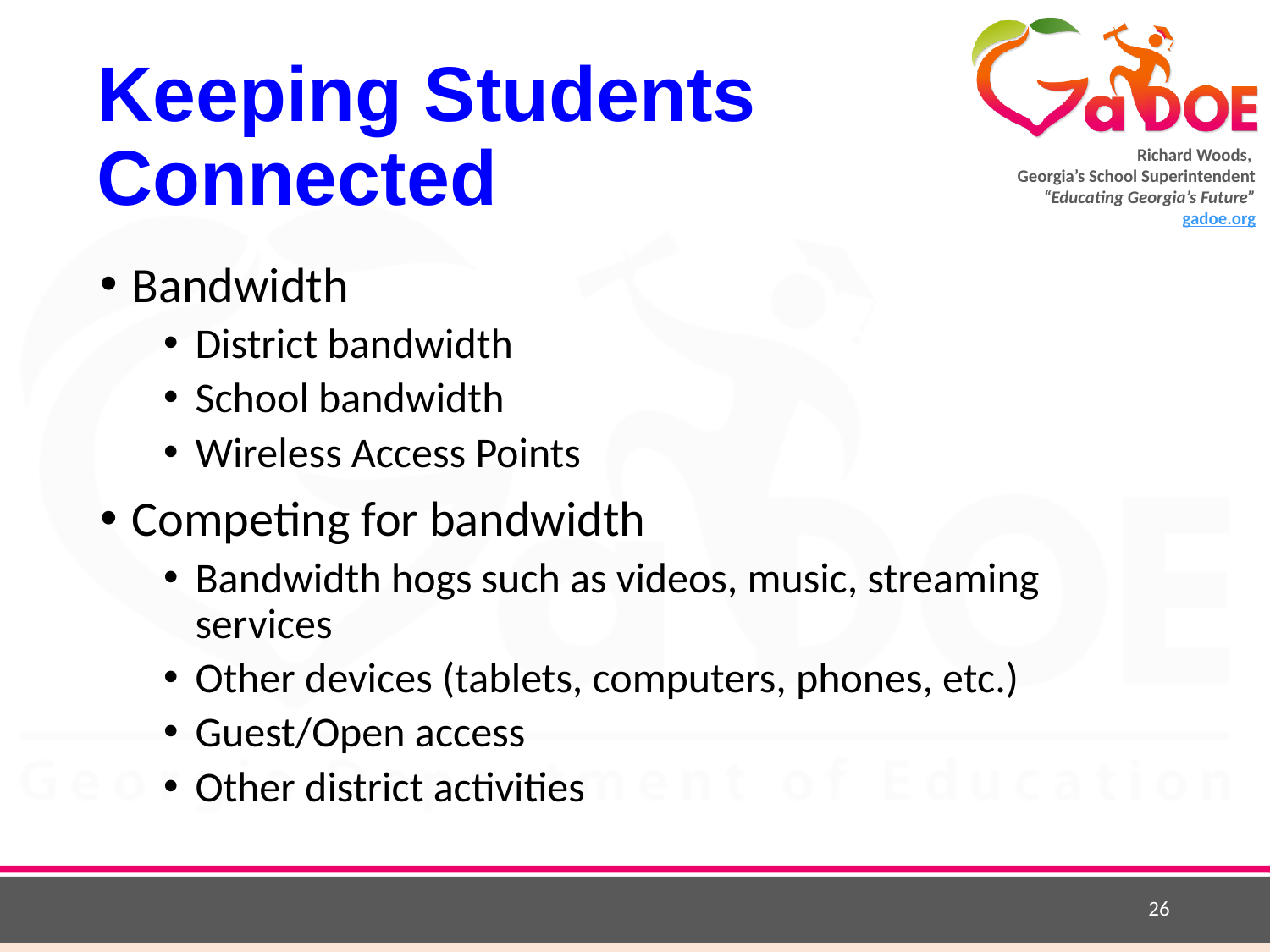

# Keeping Students Connected
Bandwidth
District bandwidth
School bandwidth
Wireless Access Points
Competing for bandwidth
Bandwidth hogs such as videos, music, streaming services
Other devices (tablets, computers, phones, etc.)
Guest/Open access
Other district activities
26